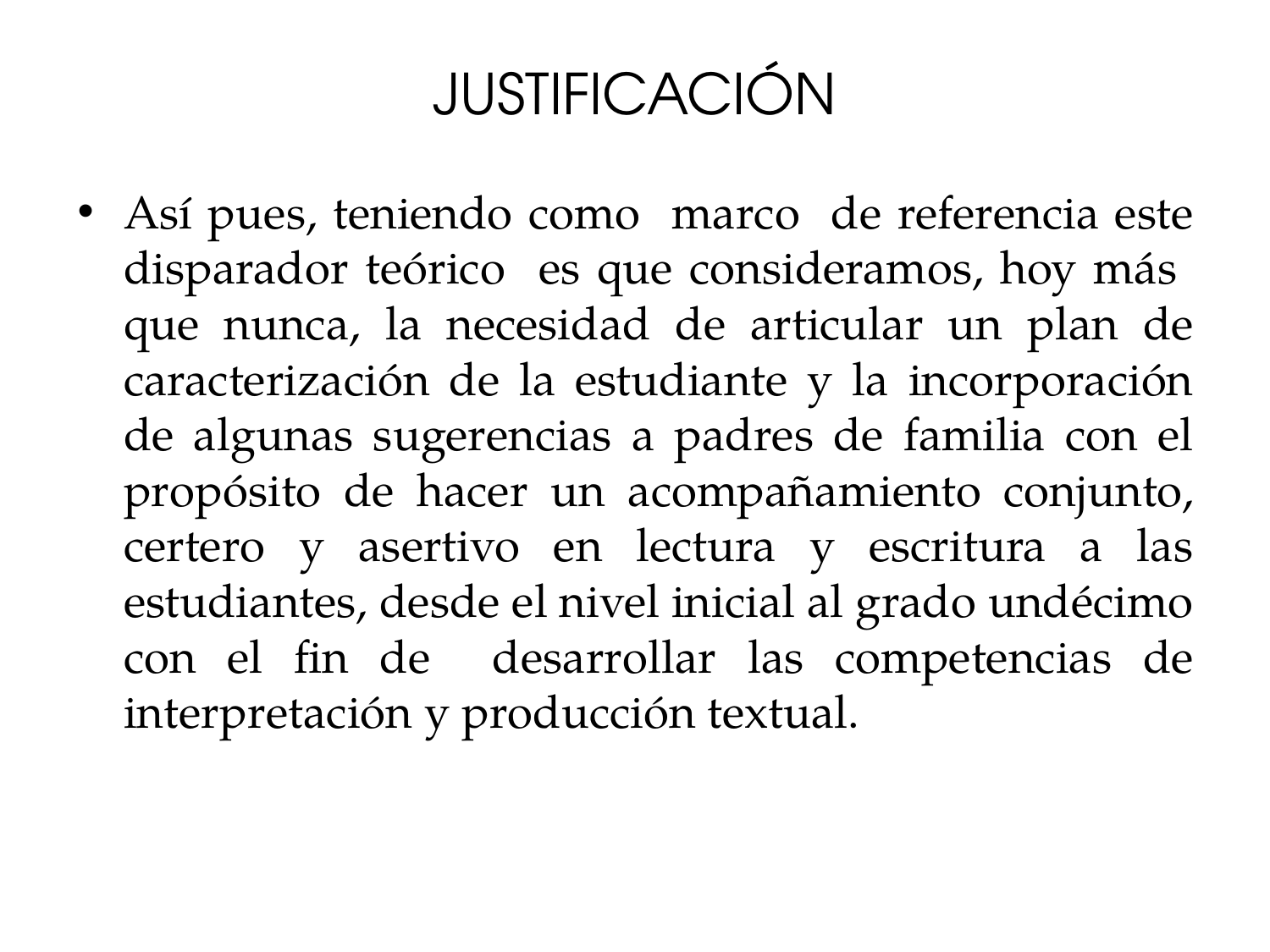

# JUSTIFICACIÓN
Así pues, teniendo como  marco  de referencia este disparador teórico  es que consideramos, hoy más  que nunca, la necesidad de articular un plan de caracterización de la estudiante y la incorporación de algunas sugerencias a padres de familia con el propósito de hacer un acompañamiento conjunto, certero y asertivo en lectura y escritura a las estudiantes, desde el nivel inicial al grado undécimo con el fin de  desarrollar las competencias de interpretación y producción textual.